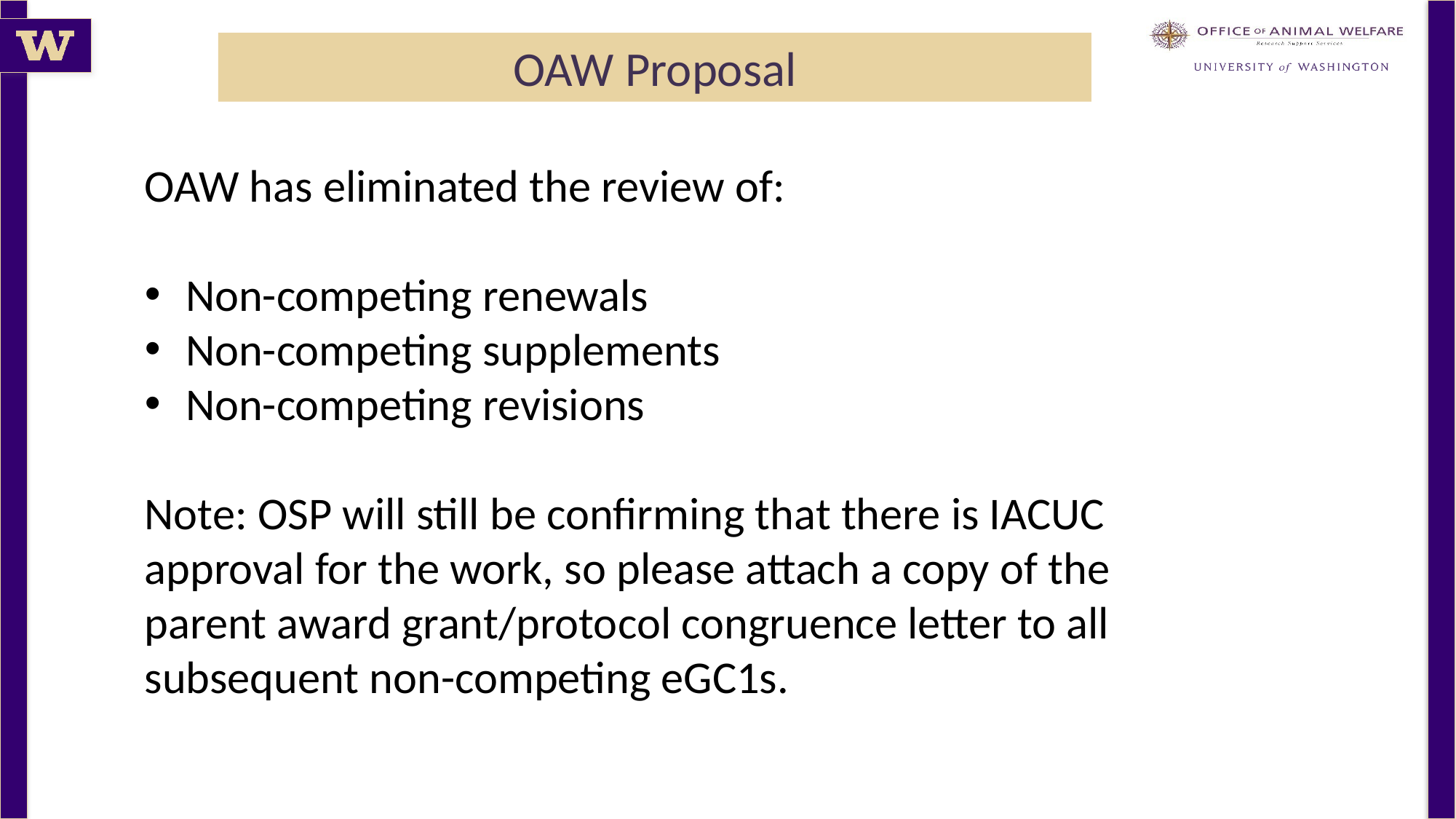

OAW Proposal
OAW has eliminated the review of:

Non-competing renewals
Non-competing supplements
Non-competing revisions

Note: OSP will still be confirming that there is IACUC approval for the work, so please attach a copy of the parent award grant/protocol congruence letter to all subsequent non-competing eGC1s.